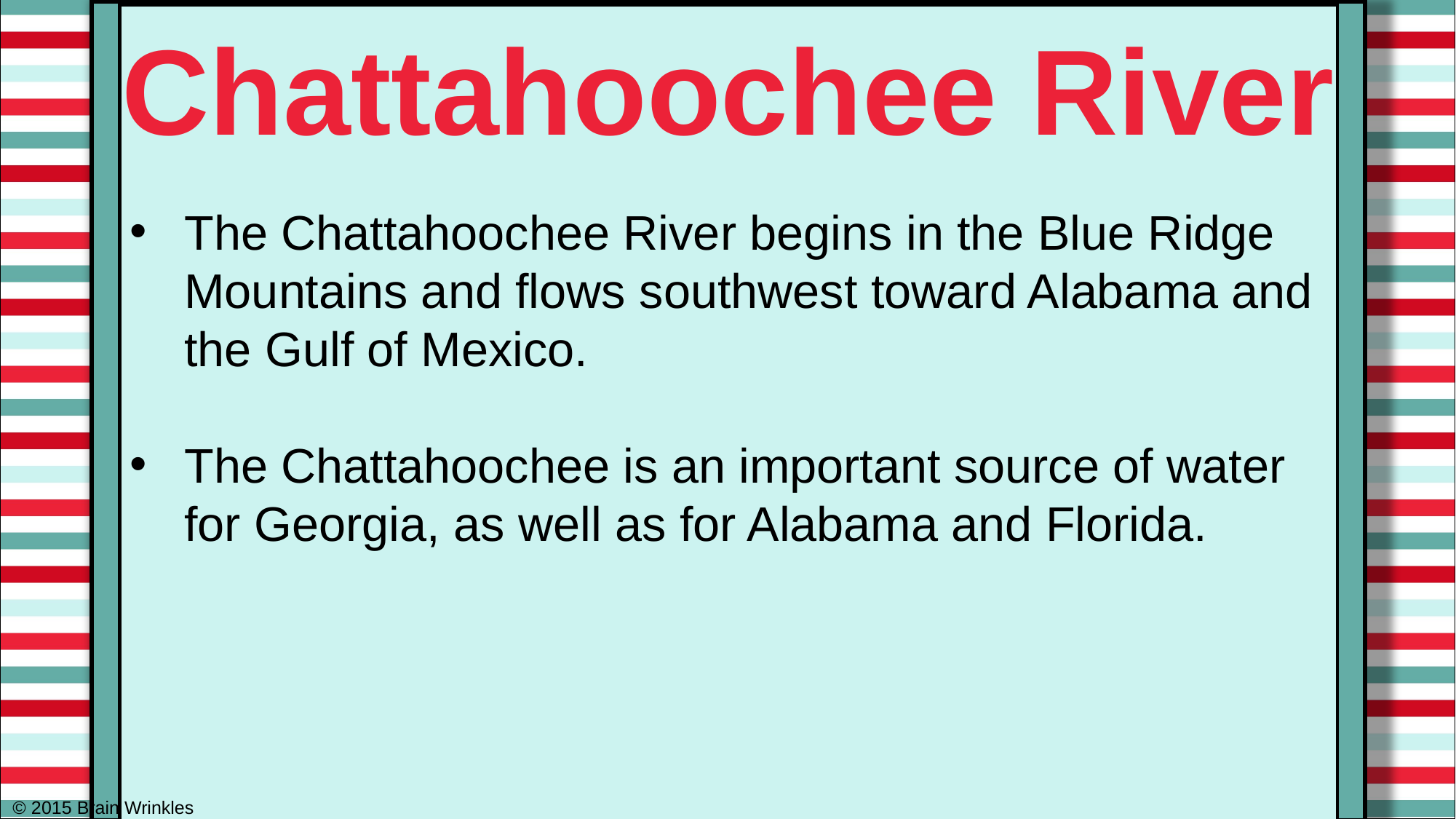

Chattahoochee River
The Chattahoochee River begins in the Blue Ridge Mountains and flows southwest toward Alabama and the Gulf of Mexico.

The Chattahoochee is an important source of water for Georgia, as well as for Alabama and Florida.

© 2015 Brain Wrinkles